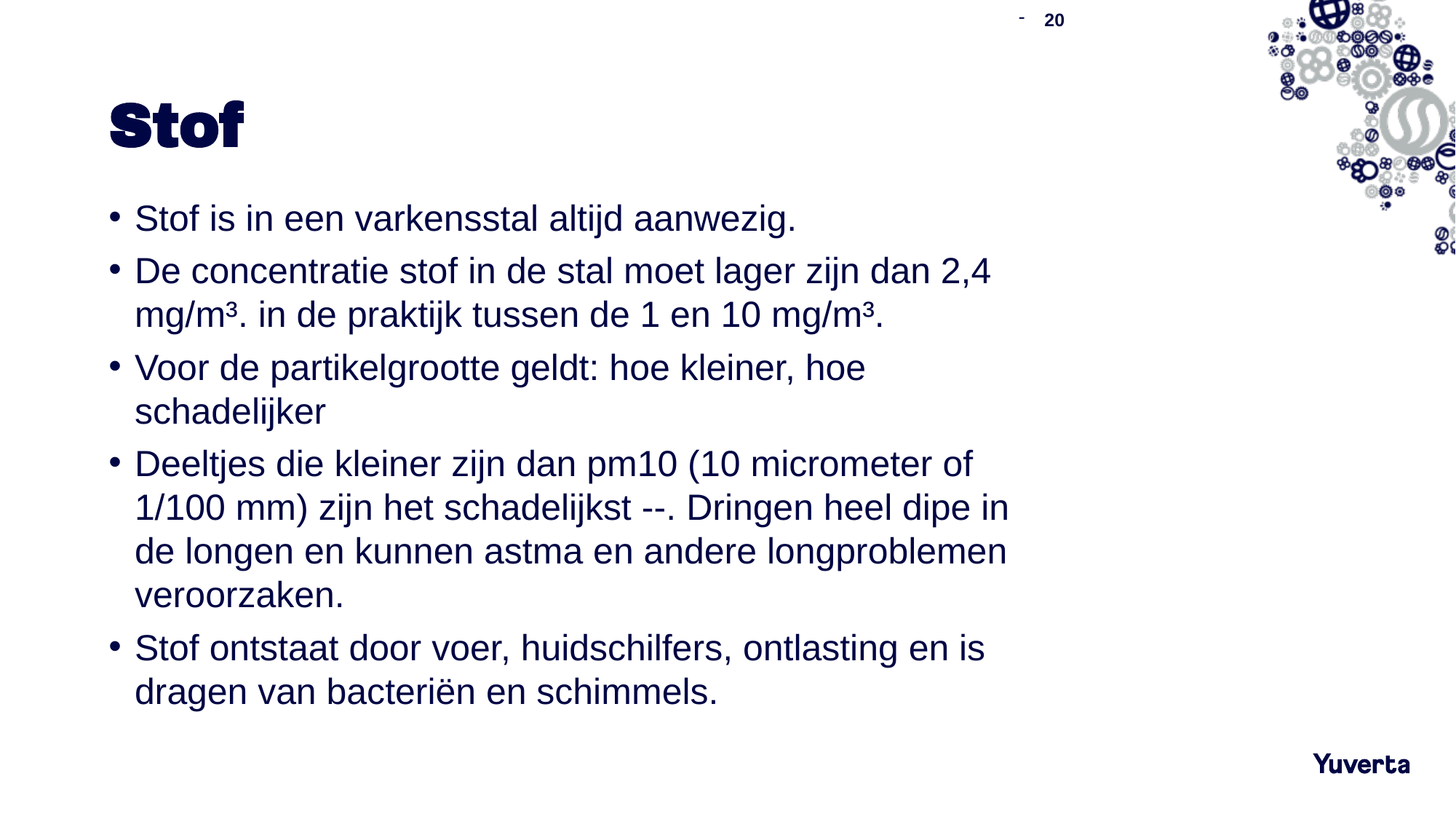

20
# Stof
Stof is in een varkensstal altijd aanwezig.
De concentratie stof in de stal moet lager zijn dan 2,4 mg/m³. in de praktijk tussen de 1 en 10 mg/m³.
Voor de partikelgrootte geldt: hoe kleiner, hoe schadelijker
Deeltjes die kleiner zijn dan pm10 (10 micrometer of 1/100 mm) zijn het schadelijkst --. Dringen heel dipe in de longen en kunnen astma en andere longproblemen veroorzaken.
Stof ontstaat door voer, huidschilfers, ontlasting en is dragen van bacteriën en schimmels.